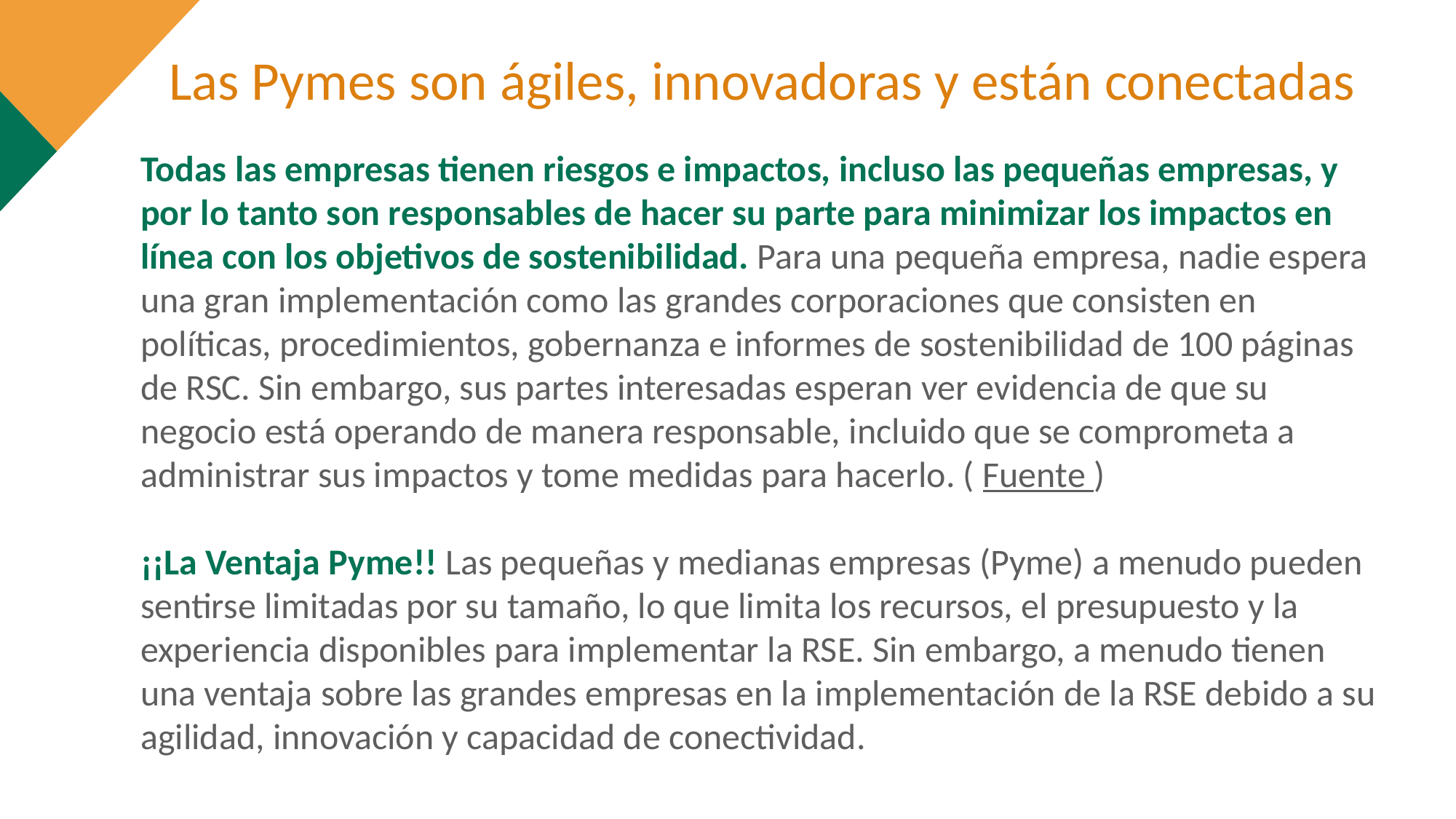

Las Pymes son ágiles, innovadoras y están conectadas

Todas las empresas tienen riesgos e impactos, incluso las pequeñas empresas, y por lo tanto son responsables de hacer su parte para minimizar los impactos en línea con los objetivos de sostenibilidad. Para una pequeña empresa, nadie espera una gran implementación como las grandes corporaciones que consisten en políticas, procedimientos, gobernanza e informes de sostenibilidad de 100 páginas de RSC. Sin embargo, sus partes interesadas esperan ver evidencia de que su negocio está operando de manera responsable, incluido que se comprometa a administrar sus impactos y tome medidas para hacerlo. ( Fuente )

¡¡La Ventaja Pyme!! Las pequeñas y medianas empresas (Pyme) a menudo pueden sentirse limitadas por su tamaño, lo que limita los recursos, el presupuesto y la experiencia disponibles para implementar la RSE. Sin embargo, a menudo tienen una ventaja sobre las grandes empresas en la implementación de la RSE debido a su agilidad, innovación y capacidad de conectividad.